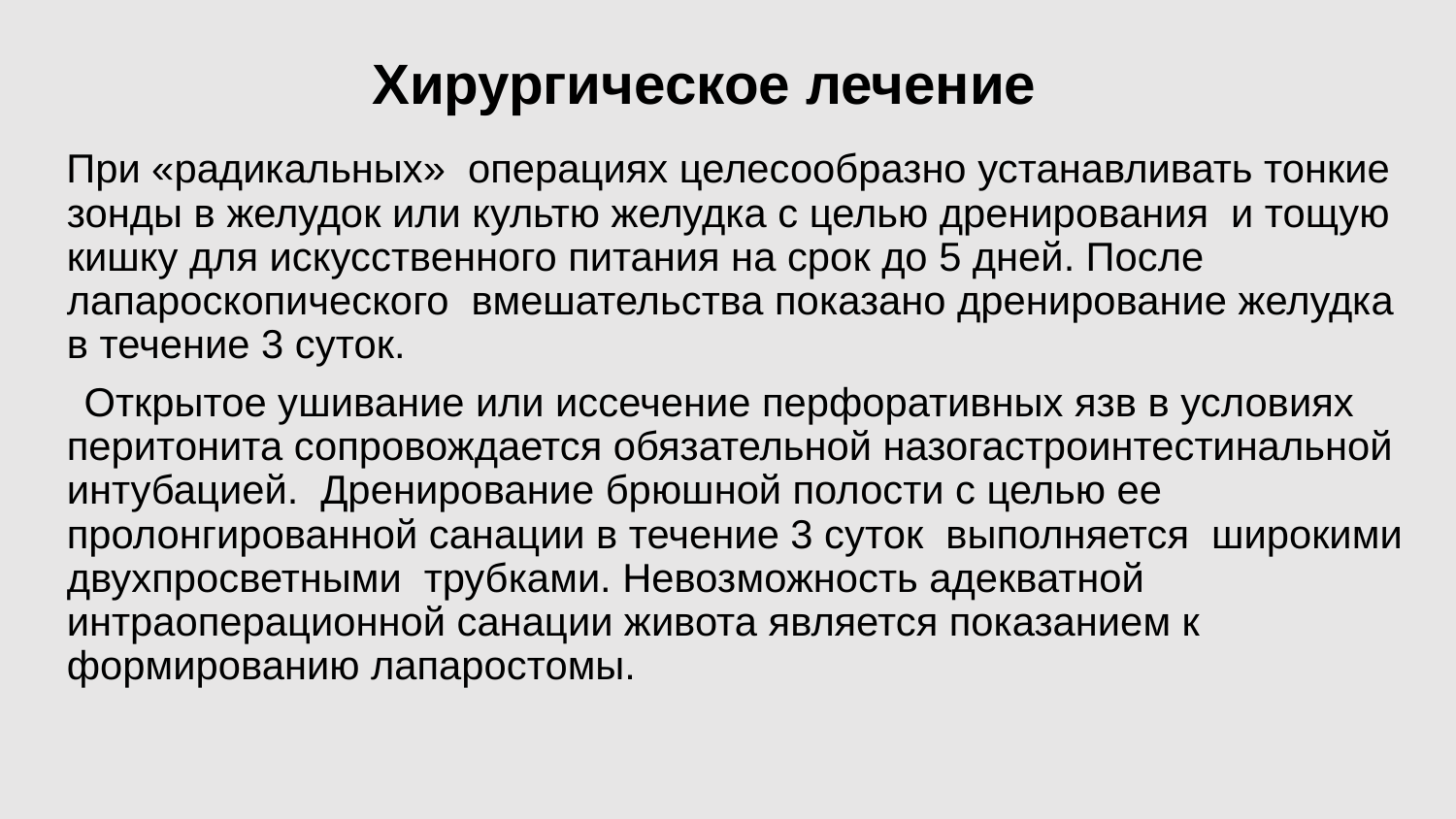

Хирургическое лечение

   При «радикальных»  операциях целесообразно устанавливать тонкие зонды в желудок или культю желудка с целью дренирования  и тощую кишку для искусственного питания на срок до 5 дней. После лапароскопического  вмешательства показано дренирование желудка в течение 3 суток.
    Открытое ушивание или иссечение перфоративных язв в условиях перитонита сопровождается обязательной назогастроинтестинальной  интубацией.  Дренирование брюшной полости с целью ее пролонгированной санации в течение 3 суток  выполняется  широкими двухпросветными  трубками. Невозможность адекватной интраоперационной санации живота является показанием к формированию лапаростомы.